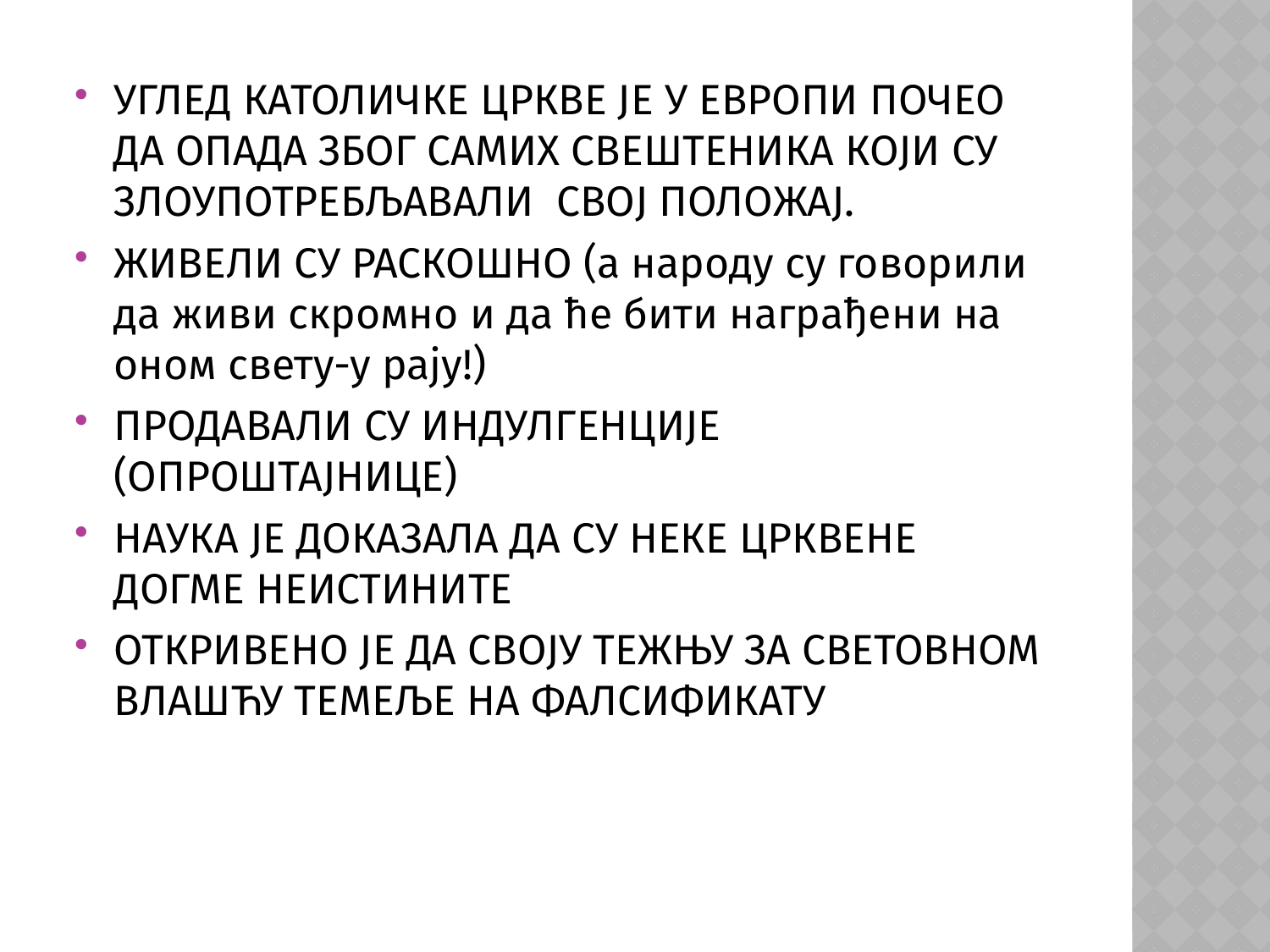

УГЛЕД КАТОЛИЧКЕ ЦРКВЕ ЈЕ У ЕВРОПИ ПОЧЕО ДА ОПАДА ЗБОГ САМИХ СВЕШТЕНИКА КОЈИ СУ ЗЛОУПОТРЕБЉАВАЛИ  СВОЈ ПОЛОЖАЈ.
ЖИВЕЛИ СУ РАСКОШНО (а народу су говорили да живи скромно и да ће бити награђени на оном свету-у рају!)
ПРОДАВАЛИ СУ ИНДУЛГЕНЦИЈЕ (ОПРОШТАЈНИЦЕ)
НАУКА ЈЕ ДОКАЗАЛА ДА СУ НЕКЕ ЦРКВЕНЕ ДОГМЕ НЕИСТИНИТЕ
ОТКРИВЕНО ЈЕ ДА СВОЈУ ТЕЖЊУ ЗА СВЕТОВНОМ ВЛАШЋУ ТЕМЕЉЕ НА ФАЛСИФИКАТУ